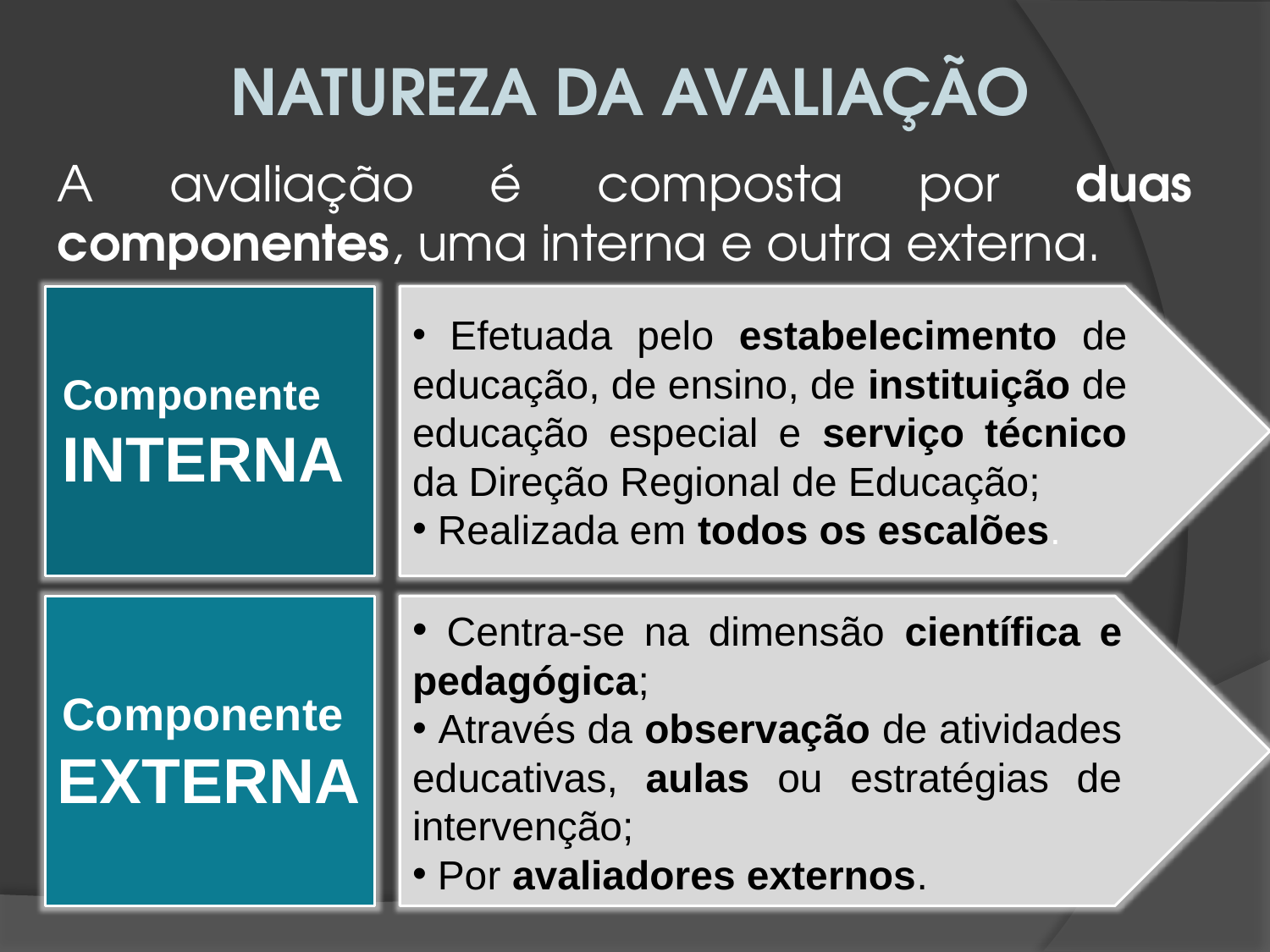

NATUREZA DA AVALIAÇÃO
A avaliação é composta por duas componentes, uma interna e outra externa.

	Componente
	INTERNA
 Efetuada pelo estabelecimento de educação, de ensino, de instituição de educação especial e serviço técnico da Direção Regional de Educação;
 Realizada em todos os escalões.
	Componente
EXTERNA
 Centra-se na dimensão científica e pedagógica;
 Através da observação de atividades educativas, aulas ou estratégias de intervenção;
 Por avaliadores externos.